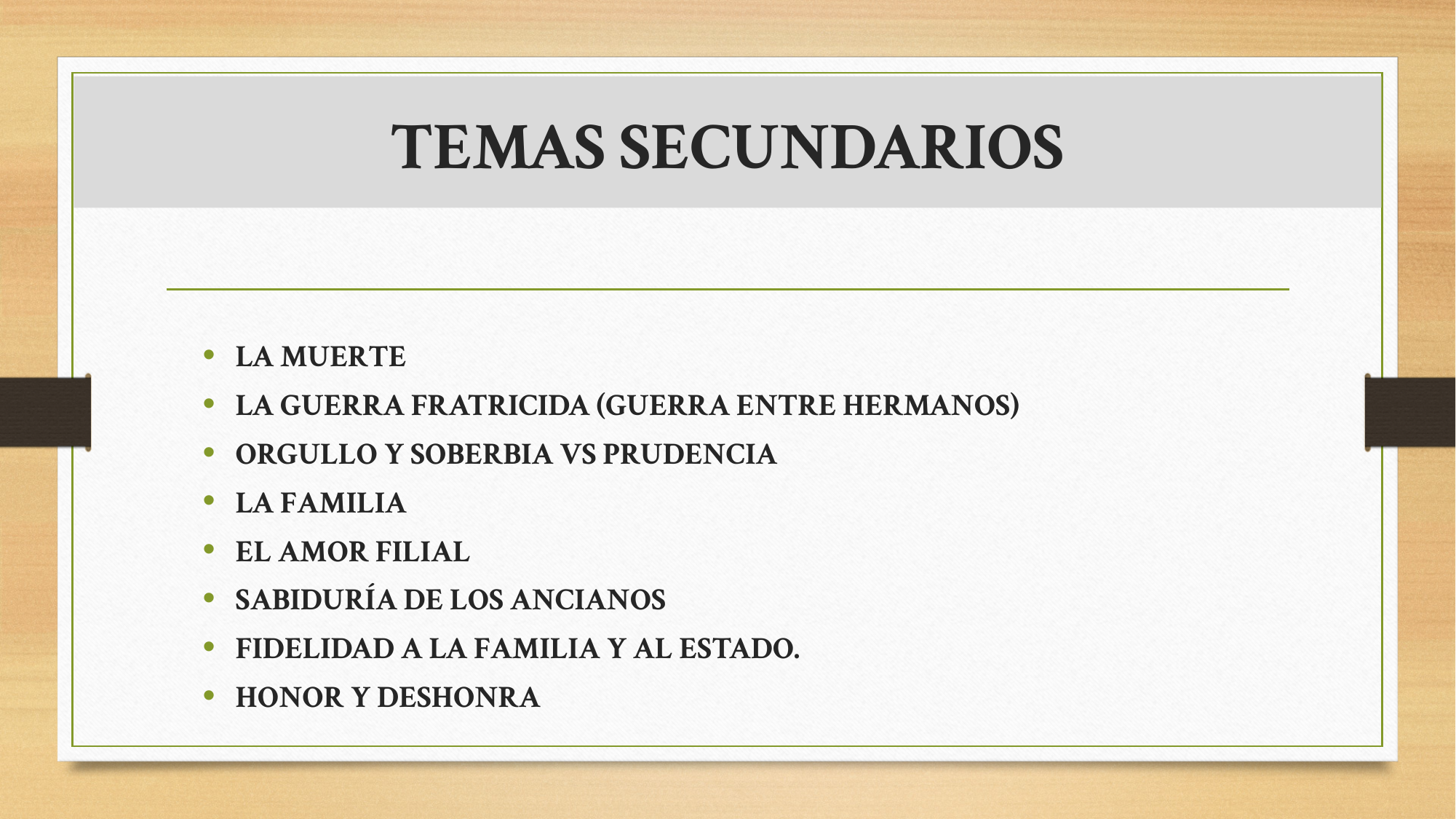

# TEMAS SECUNDARIOS

LA MUERTE
LA GUERRA FRATRICIDA (GUERRA ENTRE HERMANOS)
ORGULLO Y SOBERBIA VS PRUDENCIA
LA FAMILIA
EL AMOR FILIAL
SABIDURÍA DE LOS ANCIANOS
FIDELIDAD A LA FAMILIA Y AL ESTADO.
HONOR Y DESHONRA